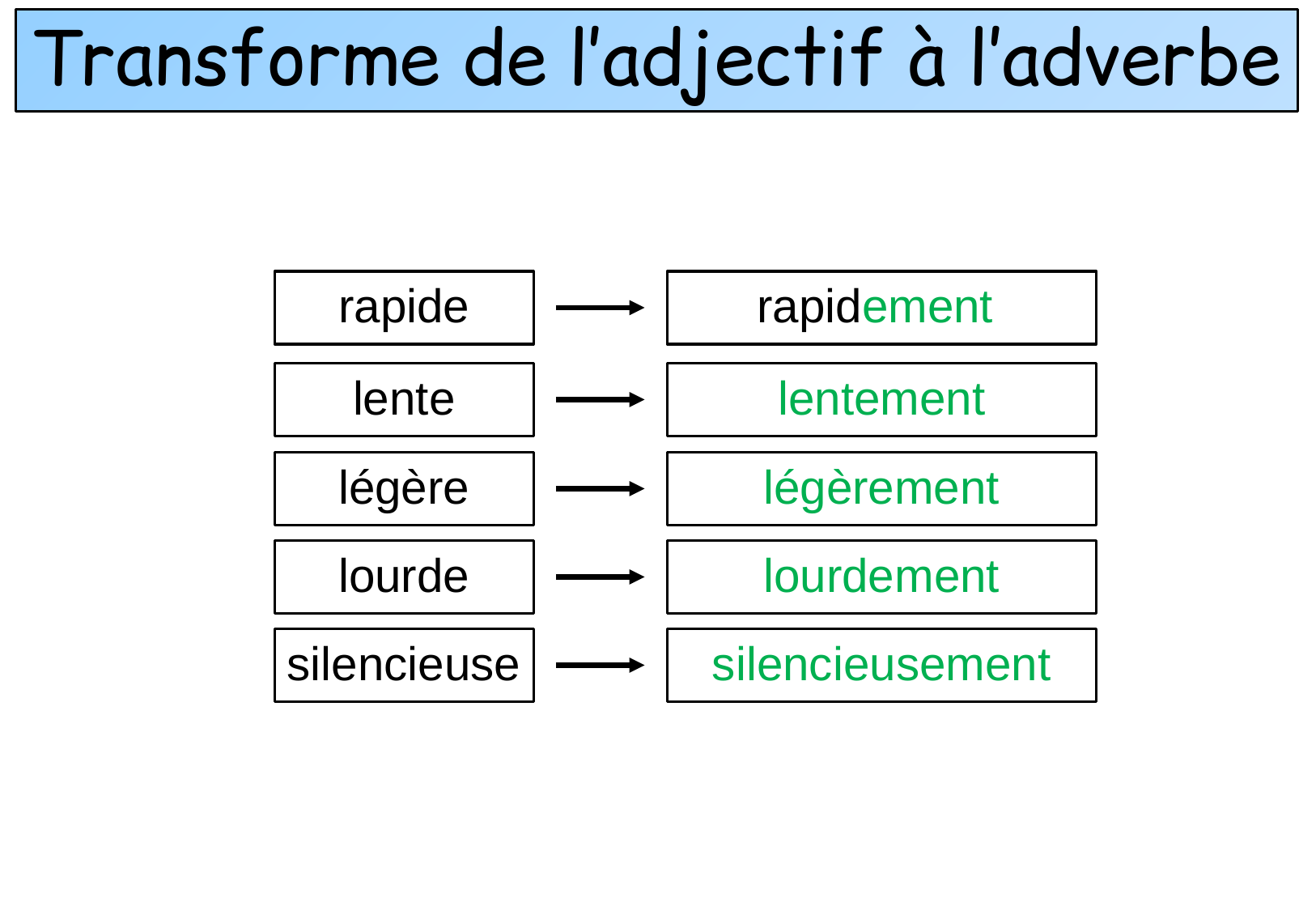

# Transforme de l’adjectif à l’adverbe
rapide
rapidement
lente
lentement
légère
légèrement
lourde
lourdement
silencieuse
silencieusement